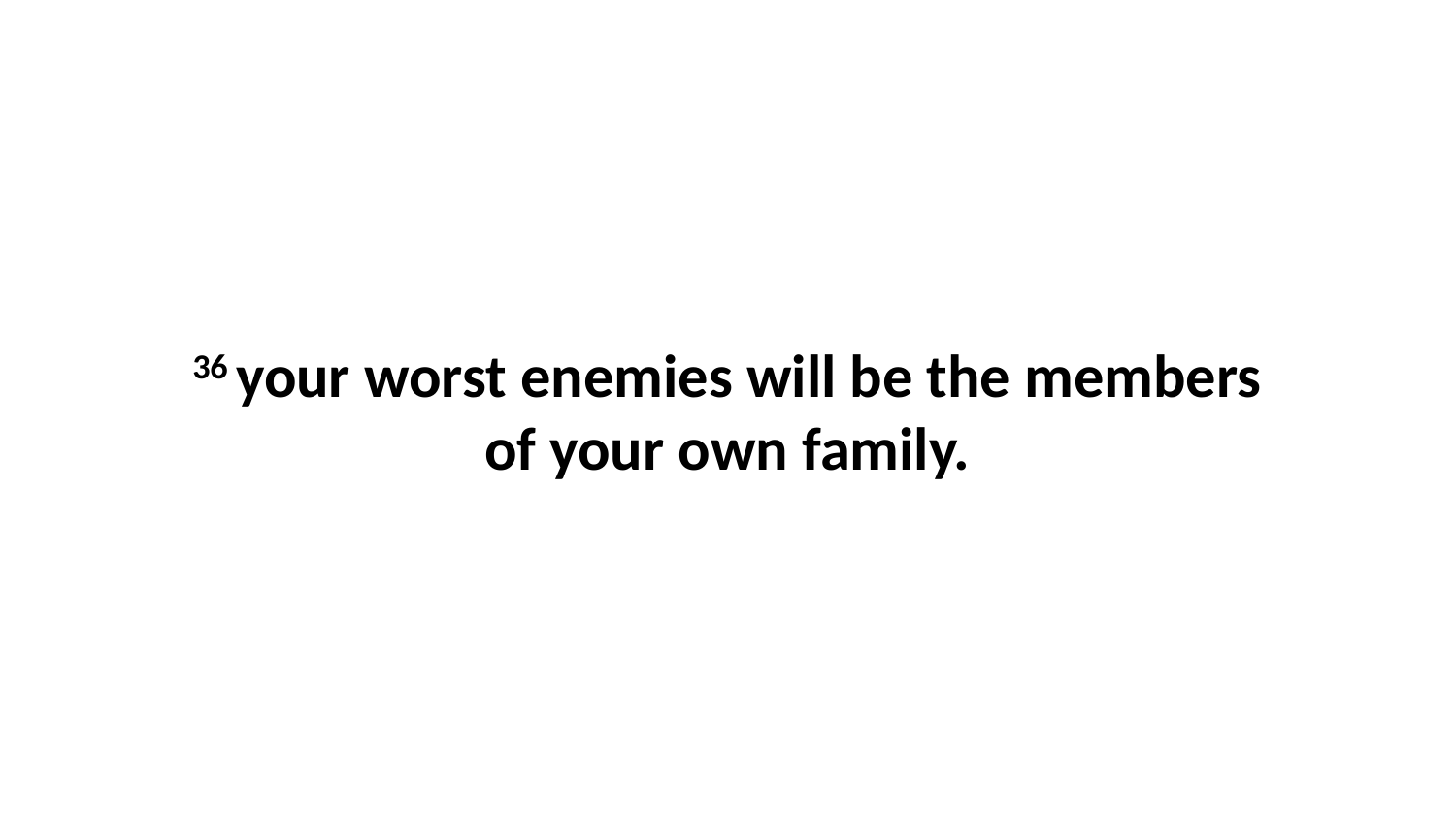

36 your worst enemies will be the members of your own family.